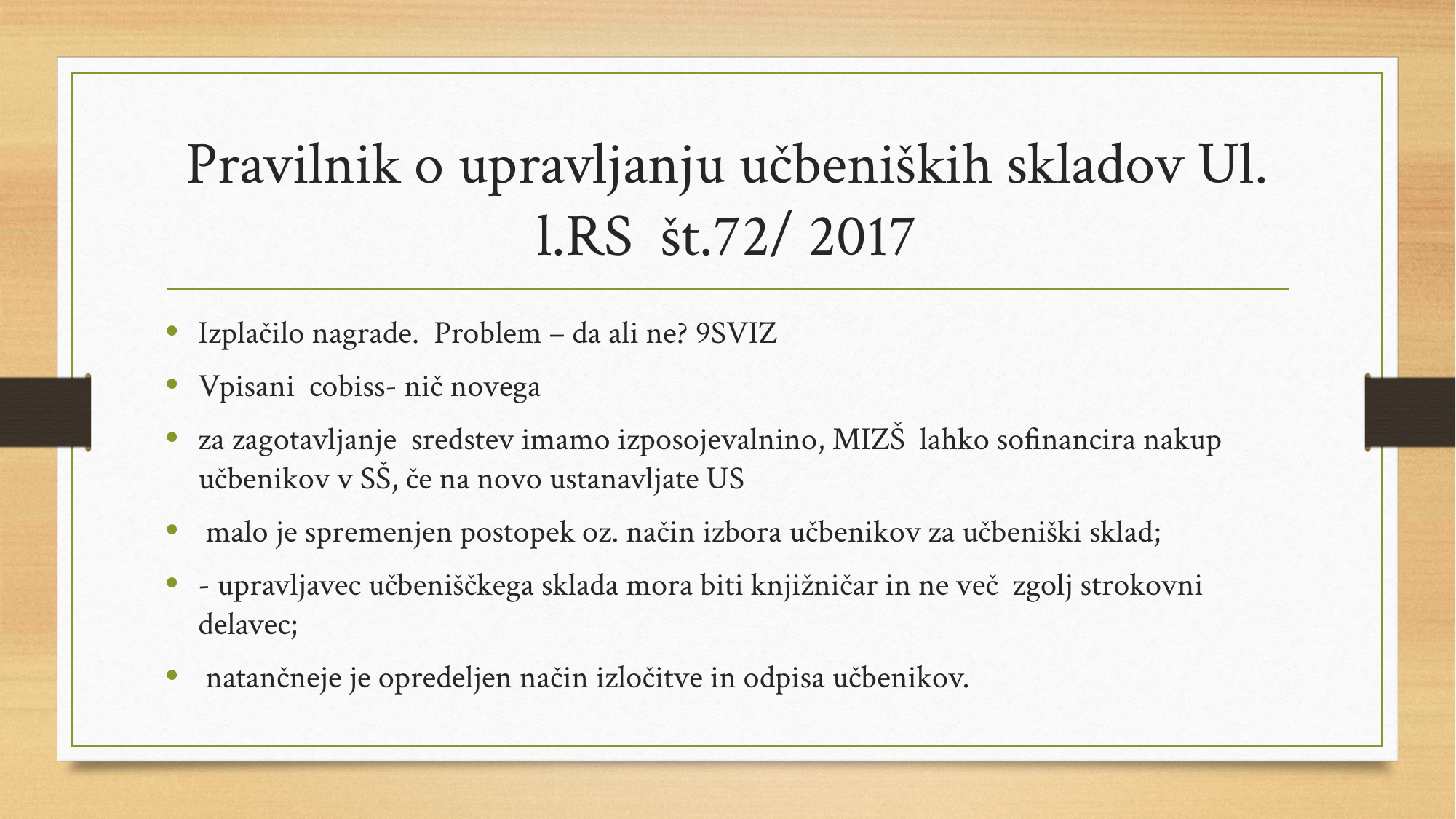

# Pravilnik o upravljanju učbeniških skladov Ul. l.RS  št.72/ 2017
Izplačilo nagrade.  Problem – da ali ne? 9SVIZ
Vpisani  cobiss- nič novega
za zagotavljanje  sredstev imamo izposojevalnino, MIZŠ  lahko sofinancira nakup učbenikov v SŠ, če na novo ustanavljate US
 malo je spremenjen postopek oz. način izbora učbenikov za učbeniški sklad;
- upravljavec učbeniščkega sklada mora biti knjižničar in ne več  zgolj strokovni delavec;
 natančneje je opredeljen način izločitve in odpisa učbenikov.